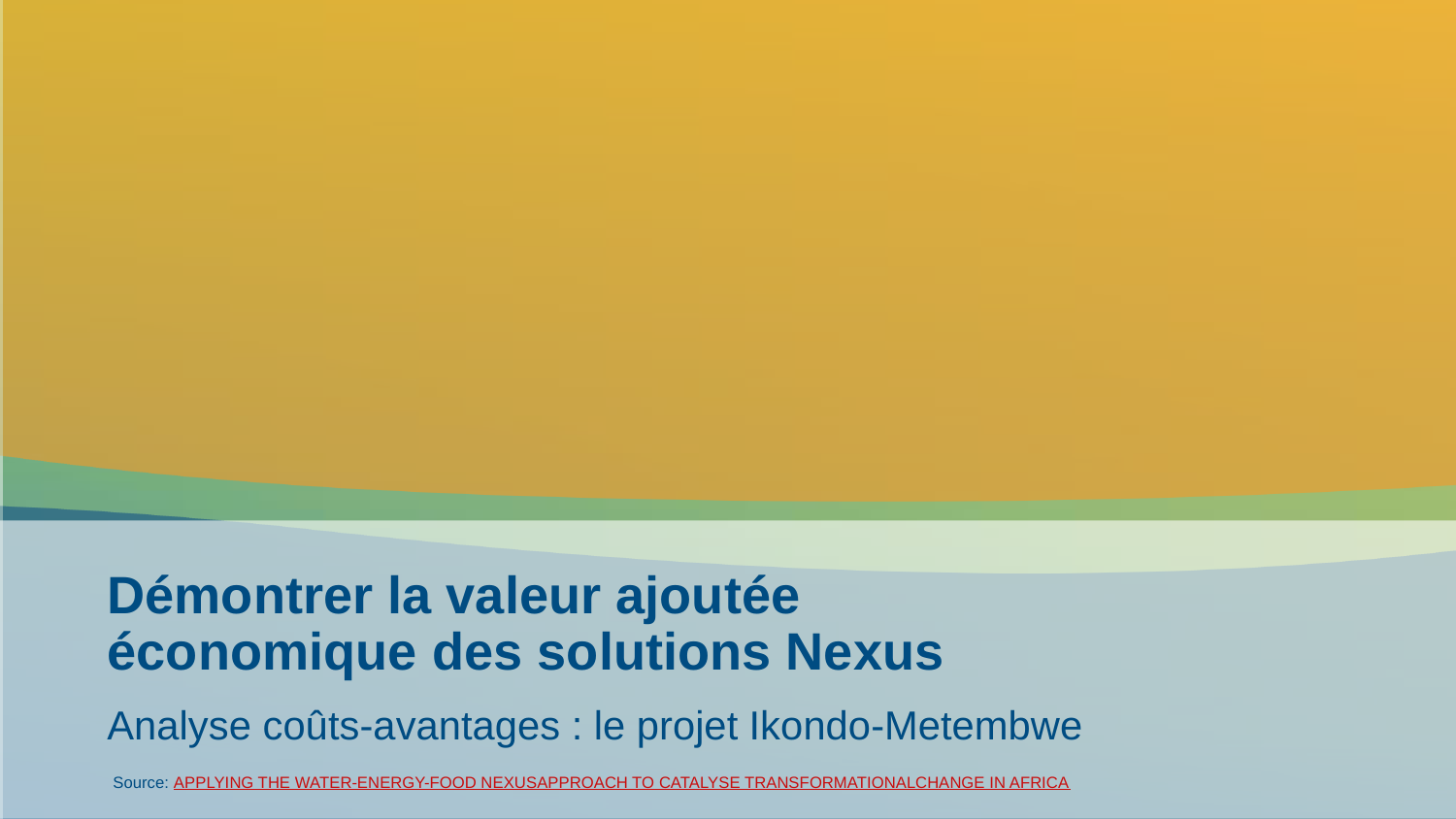

# Démontrer la valeur ajoutée économique des solutions Nexus
Analyse coûts-avantages : le projet Ikondo-Metembwe

Source: APPLYING THE WATER-ENERGY-FOOD NEXUSAPPROACH TO CATALYSE TRANSFORMATIONALCHANGE IN AFRICA